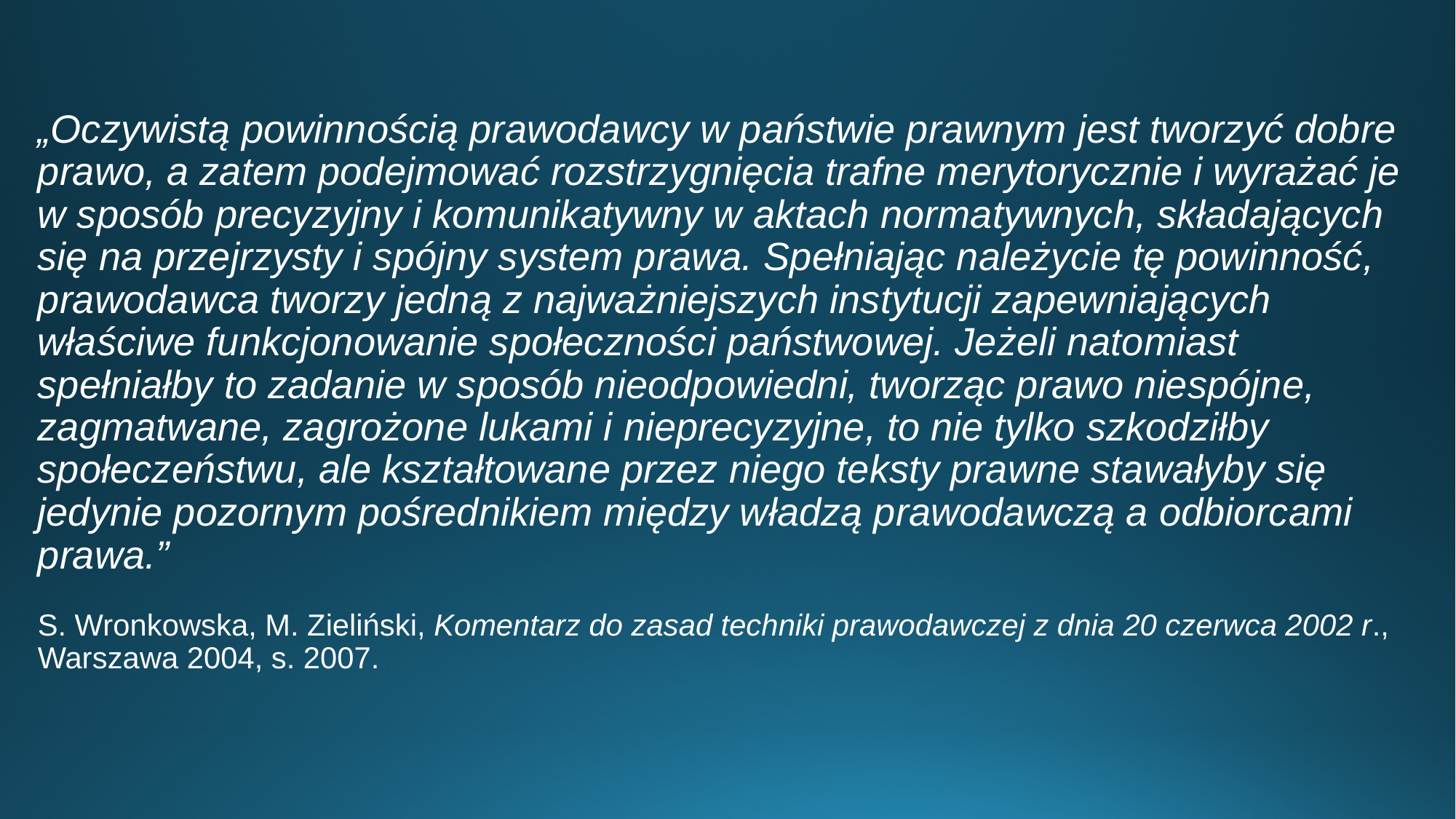

# „Oczywistą powinnością prawodawcy w państwie prawnym jest tworzyć dobre prawo, a zatem podejmować rozstrzygnięcia trafne merytorycznie i wyrażać je w sposób precyzyjny i komunikatywny w aktach normatywnych, składających się na przejrzysty i spójny system prawa. Spełniając należycie tę powinność, prawodawca tworzy jedną z najważniejszych instytucji zapewniających właściwe funkcjonowanie społeczności państwowej. Jeżeli natomiast spełniałby to zadanie w sposób nieodpowiedni, tworząc prawo niespójne, zagmatwane, zagrożone lukami i nieprecyzyjne, to nie tylko szkodziłby społeczeństwu, ale kształtowane przez niego teksty prawne stawałyby się jedynie pozornym pośrednikiem między władzą prawodawczą a odbiorcami prawa.” S. Wronkowska, M. Zieliński, Komentarz do zasad techniki prawodawczej z dnia 20 czerwca 2002 r., Warszawa 2004, s. 2007.